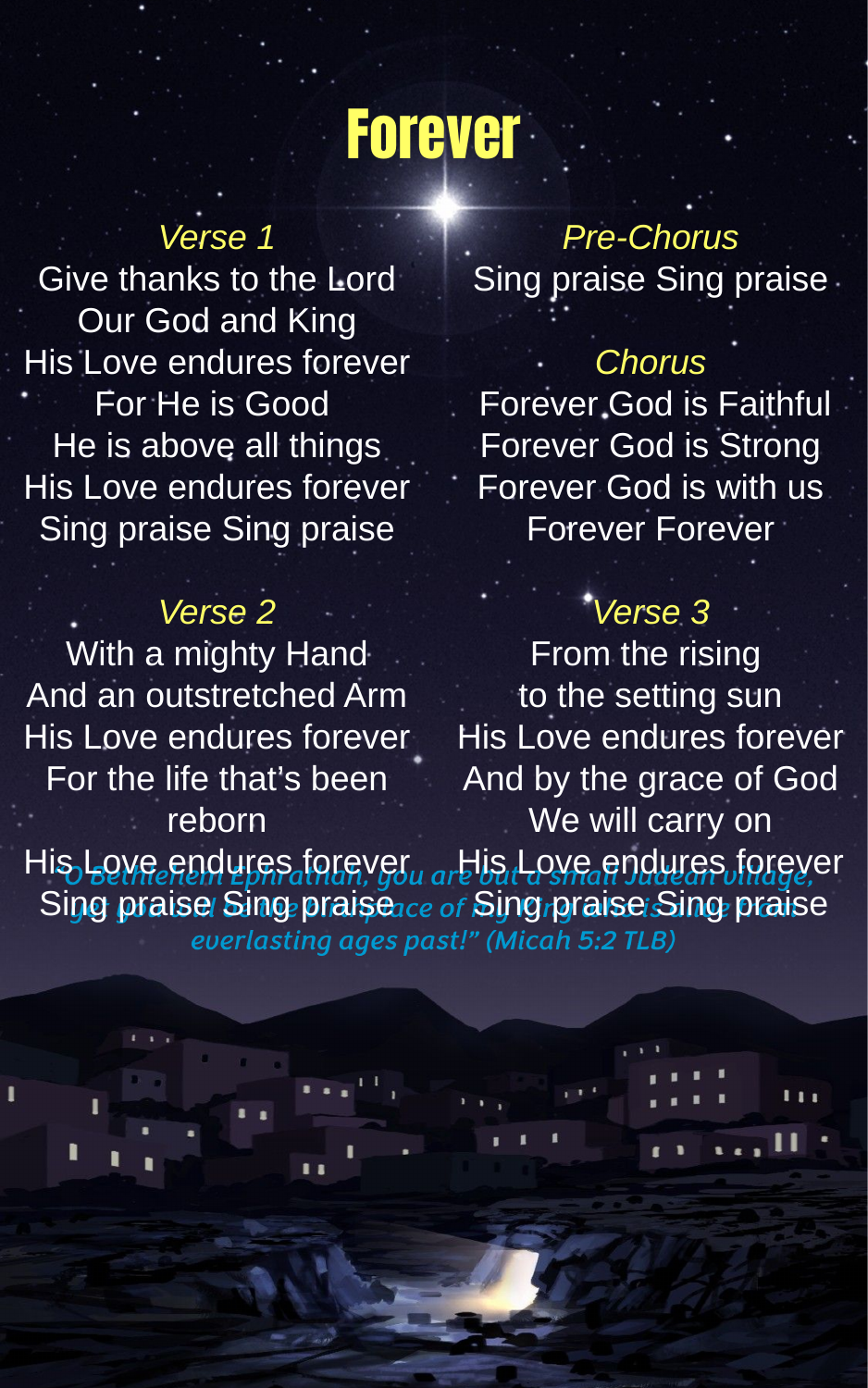

Forever
Verse 1
Give thanks to the Lord
Our God and King
His Love endures forever
For He is Good
He is above all things
His Love endures forever
Sing praise Sing praise

Verse 2
With a mighty Hand
And an outstretched Arm
His Love endures forever
For the life that’s been reborn
His Love endures forever
Sing praise Sing praise
Pre-Chorus
Sing praise Sing praise

Chorus
 Forever God is Faithful
Forever God is Strong
Forever God is with us
Forever Forever

Verse 3
From the rising
to the setting sun
His Love endures forever
And by the grace of God
We will carry on
His Love endures forever
Sing praise Sing praise